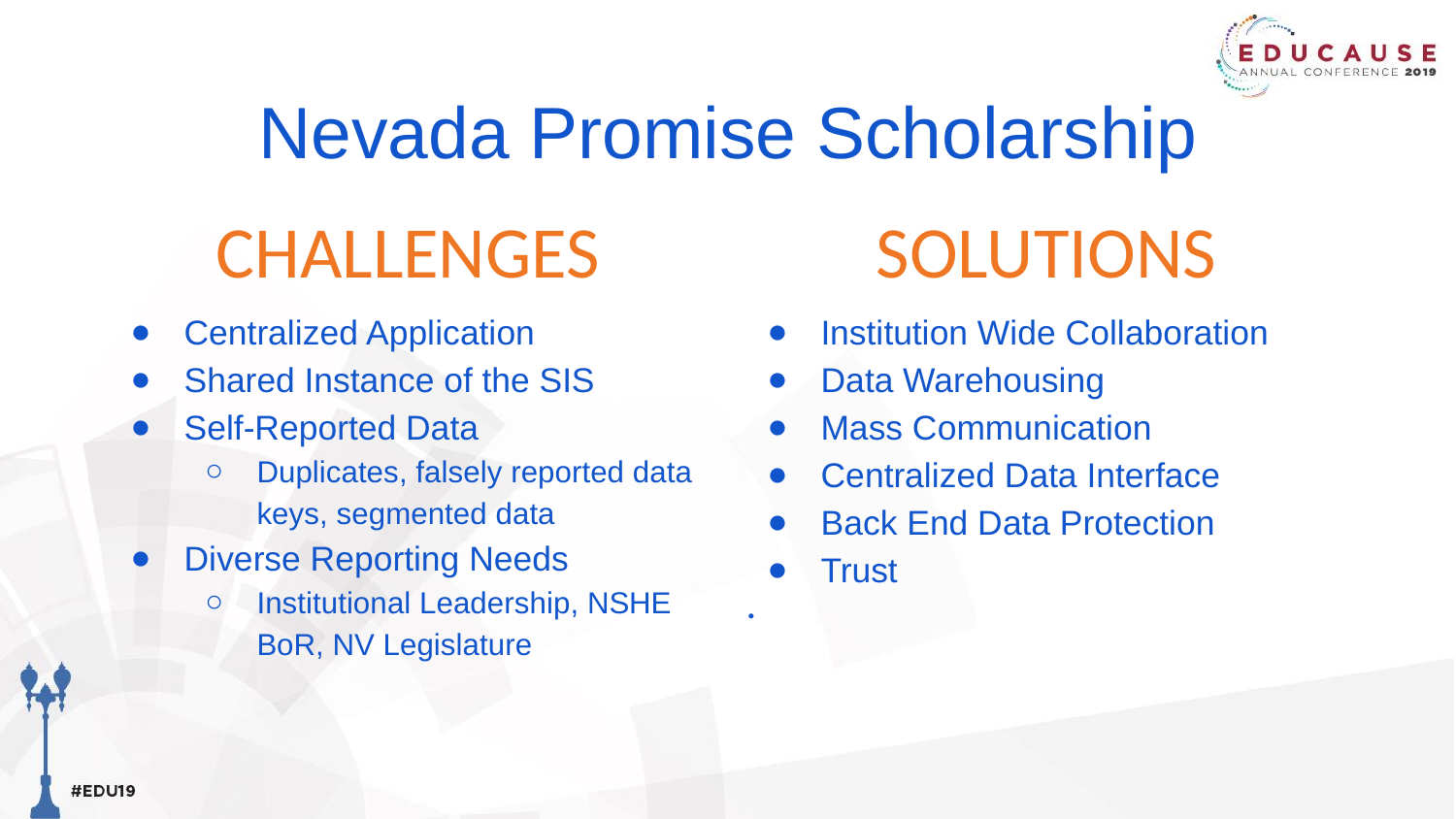

# Nevada Promise Scholarship
CHALLENGES
SOLUTIONS
Centralized Application
Shared Instance of the SIS
Self-Reported Data
Duplicates, falsely reported data keys, segmented data
Diverse Reporting Needs
Institutional Leadership, NSHE BoR, NV Legislature
Institution Wide Collaboration
Data Warehousing
Mass Communication
Centralized Data Interface
Back End Data Protection
Trust
•